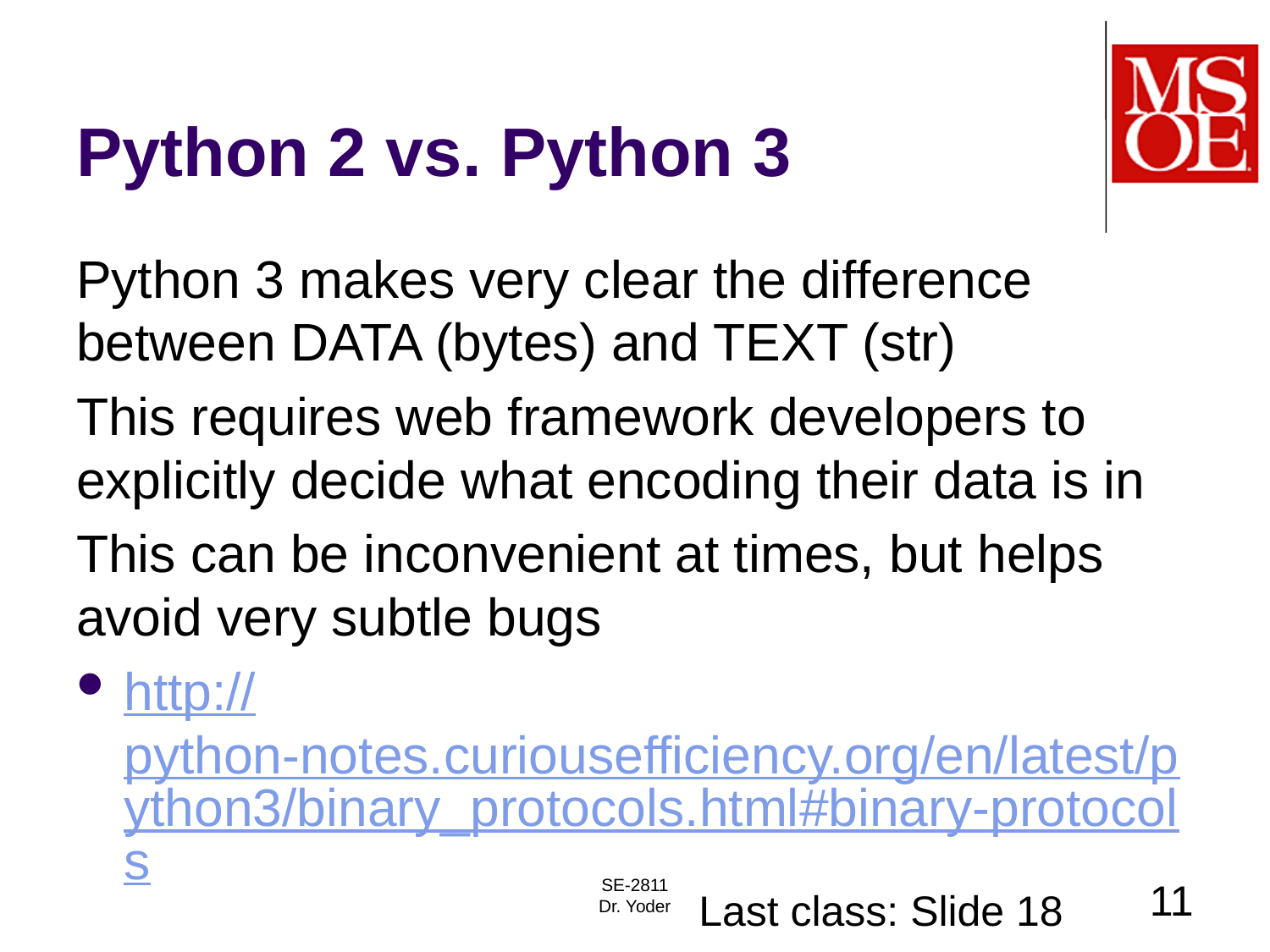

# Python 2 vs. Python 3
Python 3 makes very clear the difference between DATA (bytes) and TEXT (str)
This requires web framework developers to explicitly decide what encoding their data is in
This can be inconvenient at times, but helps avoid very subtle bugs
http://python-notes.curiousefficiency.org/en/latest/python3/binary_protocols.html#binary-protocols

SE-2811
Dr. Yoder
11
Last class: Slide 18